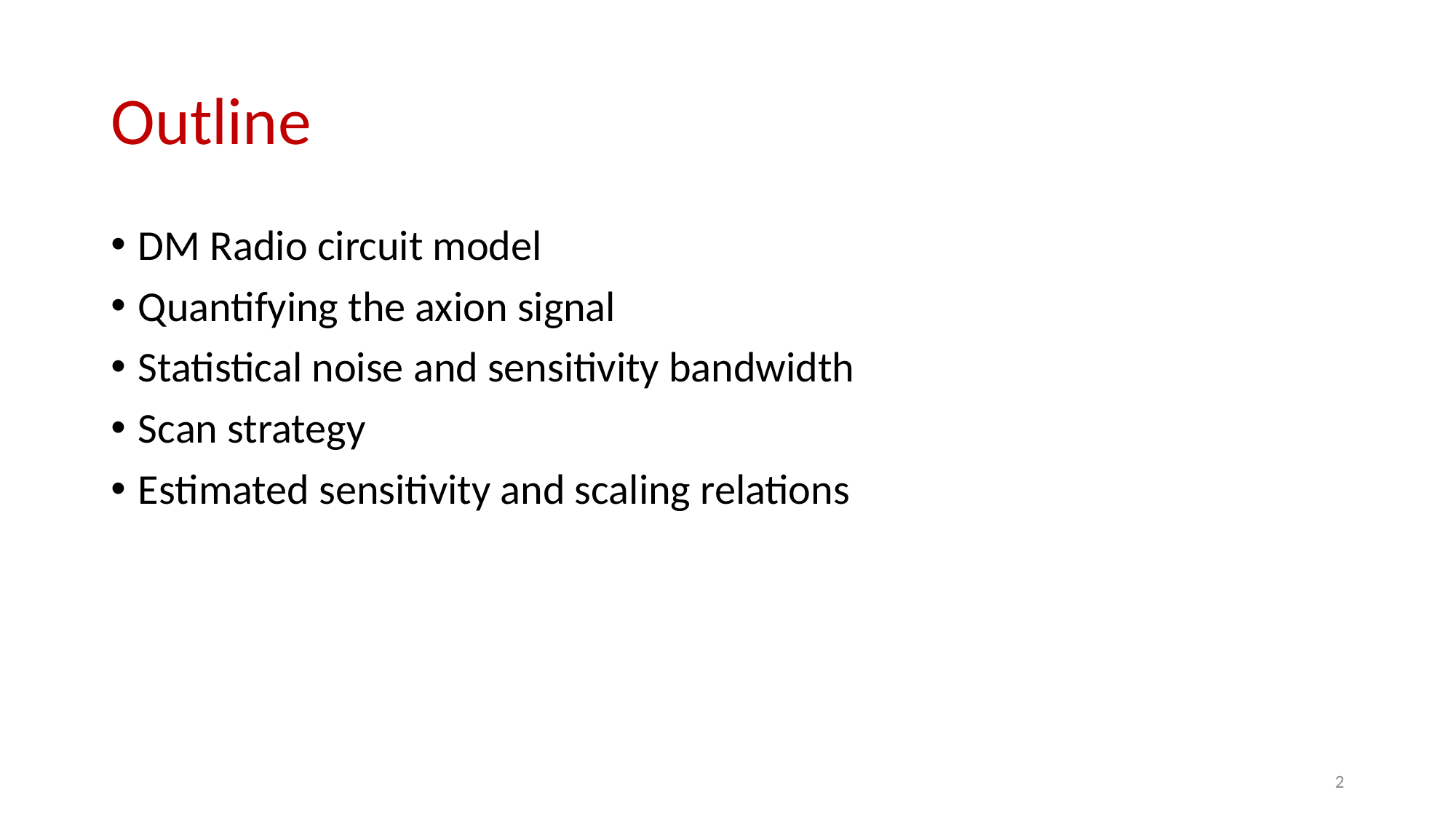

# Outline
DM Radio circuit model
Quantifying the axion signal
Statistical noise and sensitivity bandwidth
Scan strategy
Estimated sensitivity and scaling relations
2